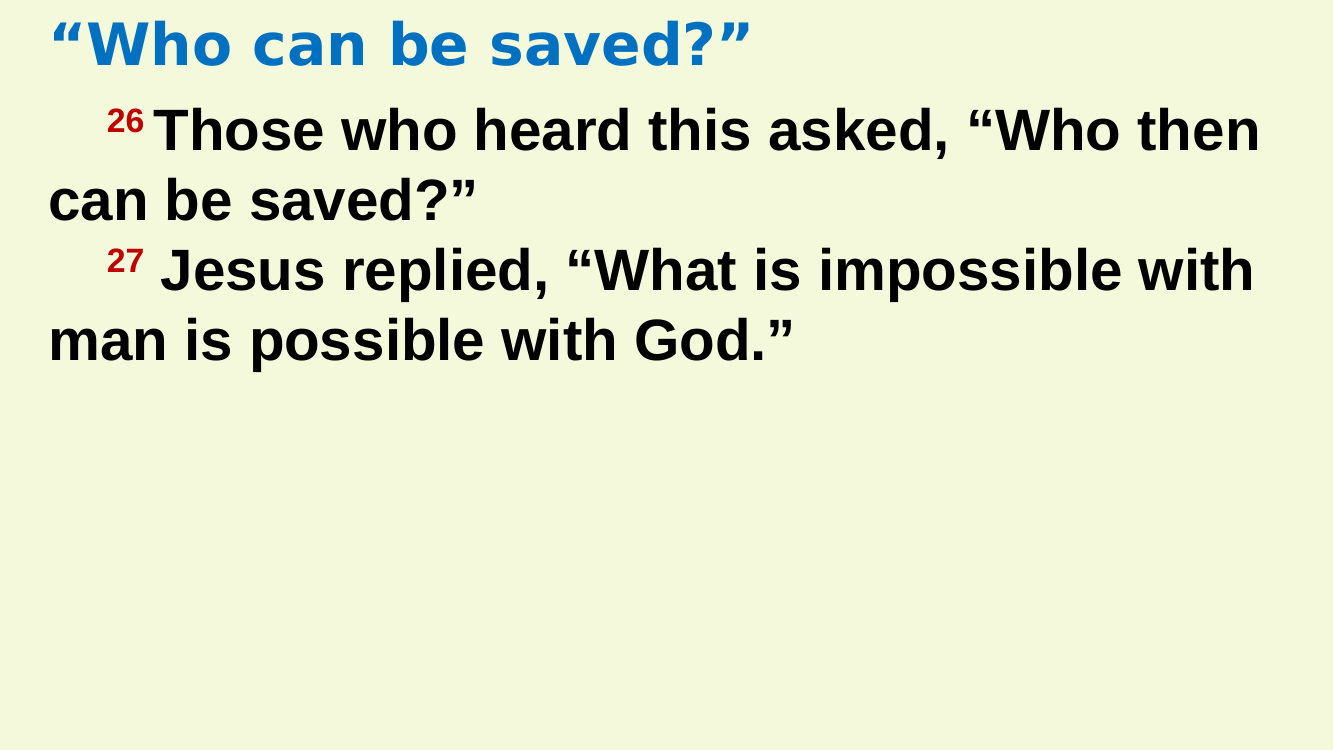

“Who can be saved?”
26 Those who heard this asked, “Who then can be saved?”
27 Jesus replied, “What is impossible with man is possible with God.”